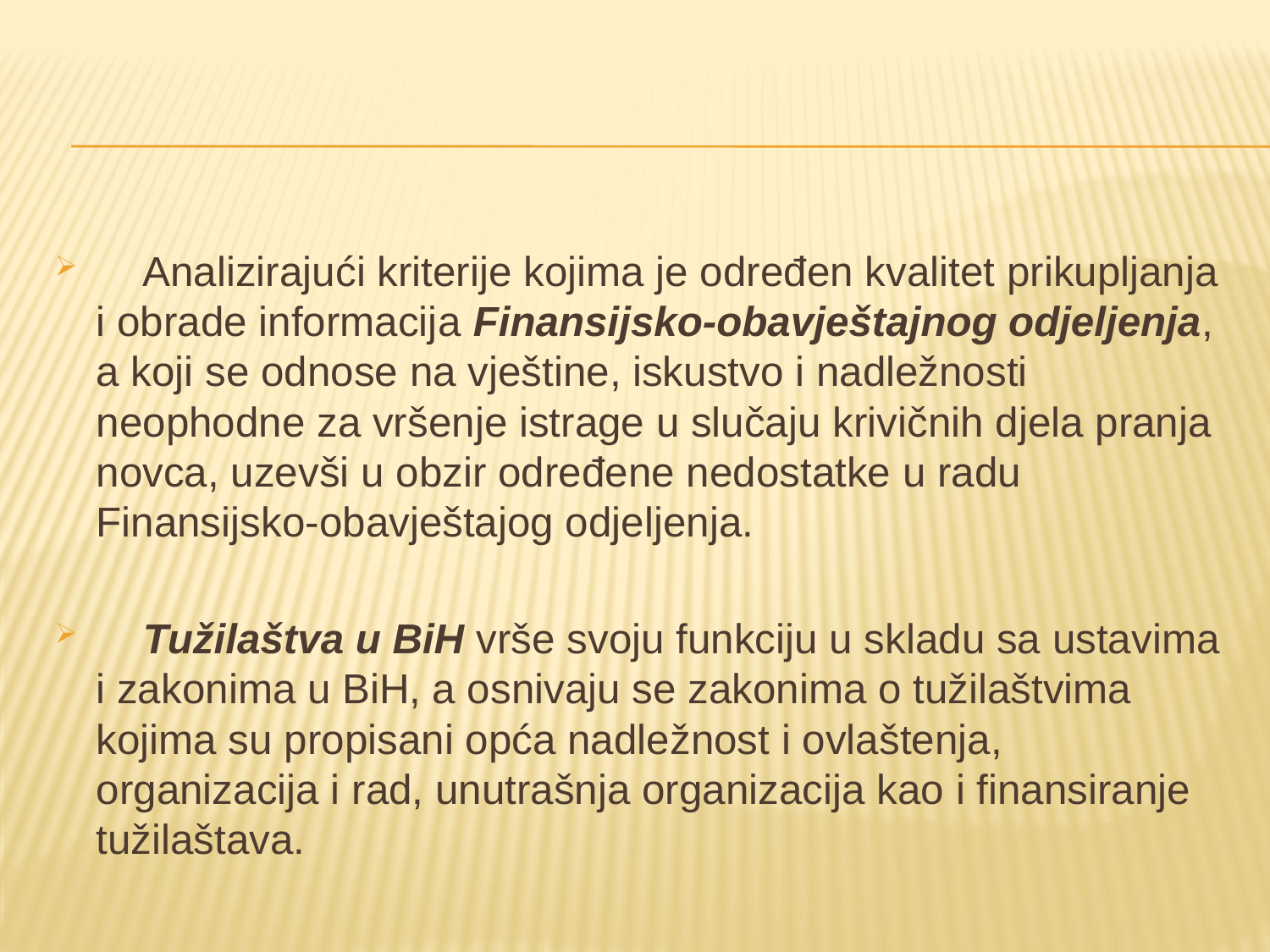

Analizirajući kriterije kojima je određen kvalitet prikupljanja i obrade informacija Finansijsko-obavještajnog odjeljenja, a koji se odnose na vještine, iskustvo i nadležnosti neophodne za vršenje istrage u slučaju krivičnih djela pranja novca, uzevši u obzir određene nedostatke u radu Finansijsko-obavještajog odjeljenja.

    Tužilaštva u BiH vrše svoju funkciju u skladu sa ustavima i zakonima u BiH, a osnivaju se zakonima o tužilaštvima kojima su propisani opća nadležnost i ovlaštenja, organizacija i rad, unutrašnja organizacija kao i finansiranje tužilaštava.